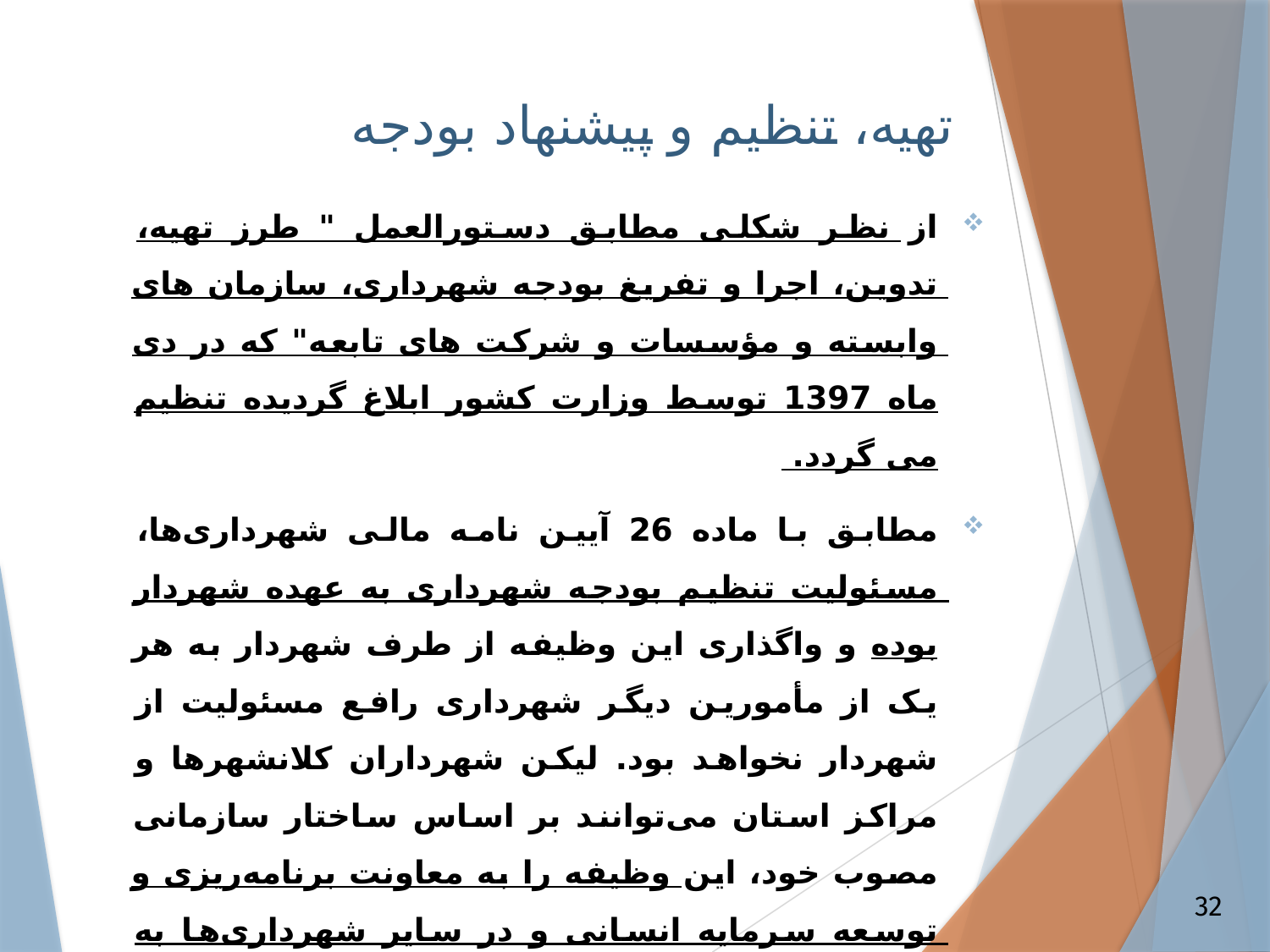

# تهیه، تنظیم و پیشنهاد بودجه
از نظر شکلی مطابق دستورالعمل " طرز تهیه، تدوین، اجرا و تفریغ بودجه شهرداری، سازمان های وابسته و مؤسسات و شرکت های تابعه" که در دی ماه 1397 توسط وزارت کشور ابلاغ گردیده تنظیم می گردد.
مطابق با ماده 26 آیین نامه مالی شهرداری‌ها، مسئولیت تنظیم بودجه شهرداری به عهده شهردار بوده و واگذاری این وظیفه از طرف شهردار به هر یک از مأمورین دیگر شهرداری رافع مسئولیت از شهردار نخواهد بود. لیکن شهرداران کلانشهرها و مراکز استان می‌توانند بر اساس ساختار سازمانی مصوب خود، این وظیفه را به معاونت برنامه‌ریزی و توسعه سرمایه انسانی و در سایر شهرداری‌ها به واحدهای اجرایی ذیربط (مطابق با ساختار مصوب سازمانی خود) با رعایت عدم واگذاری وظایف ناسازگار (عدم واگذاری همزمان و تفکیک فعالیت‌های برنامه‌ریزی، اجرا و گزارش‌گیری، نظارت) ارجاع دهند.

32